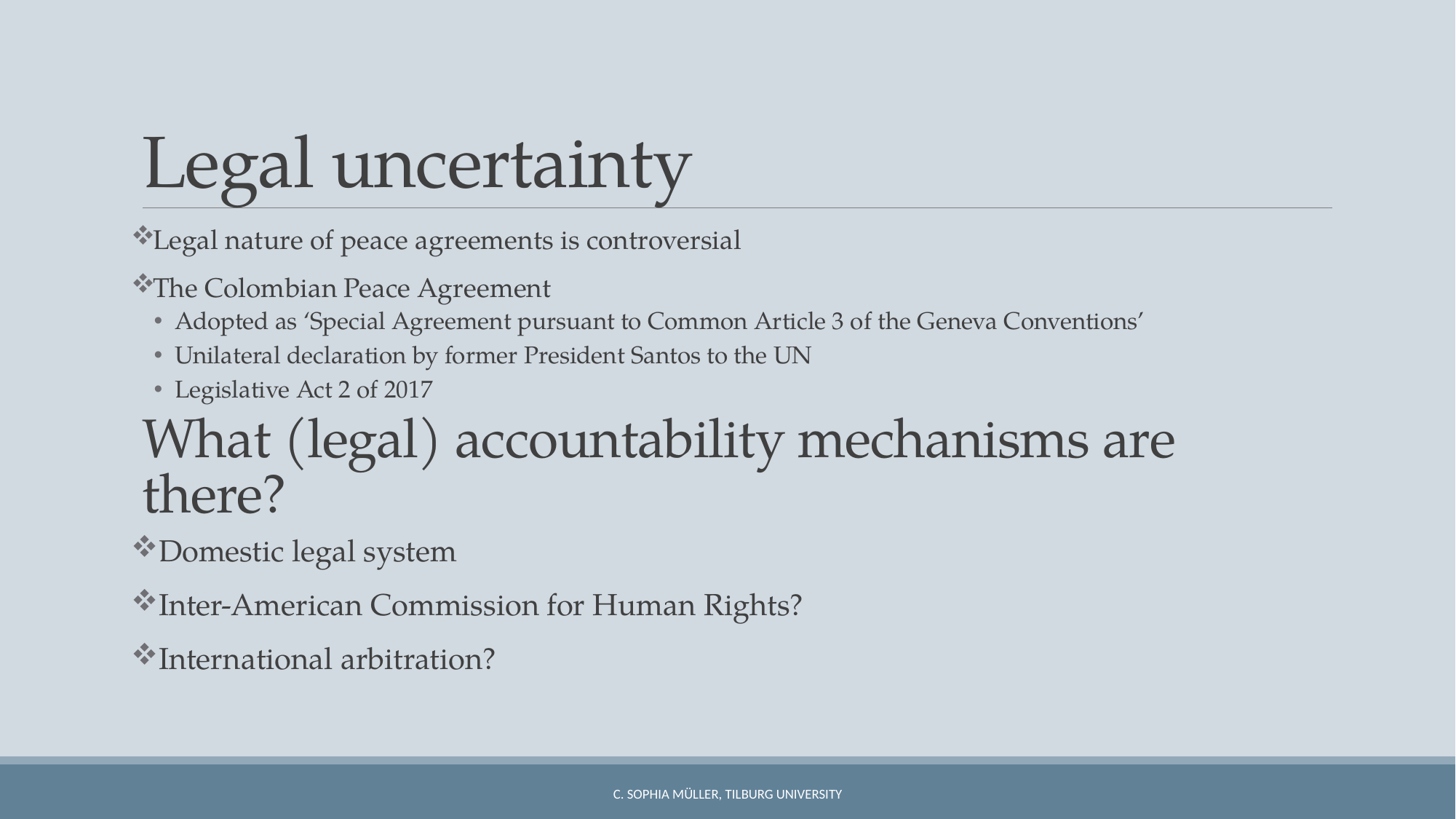

# Legal uncertainty
Legal nature of peace agreements is controversial
The Colombian Peace Agreement
Adopted as ‘Special Agreement pursuant to Common Article 3 of the Geneva Conventions’
Unilateral declaration by former President Santos to the UN
Legislative Act 2 of 2017
What (legal) accountability mechanisms are there?
Domestic legal system
Inter-American Commission for Human Rights?
International arbitration?
C. Sophia Müller, Tilburg University